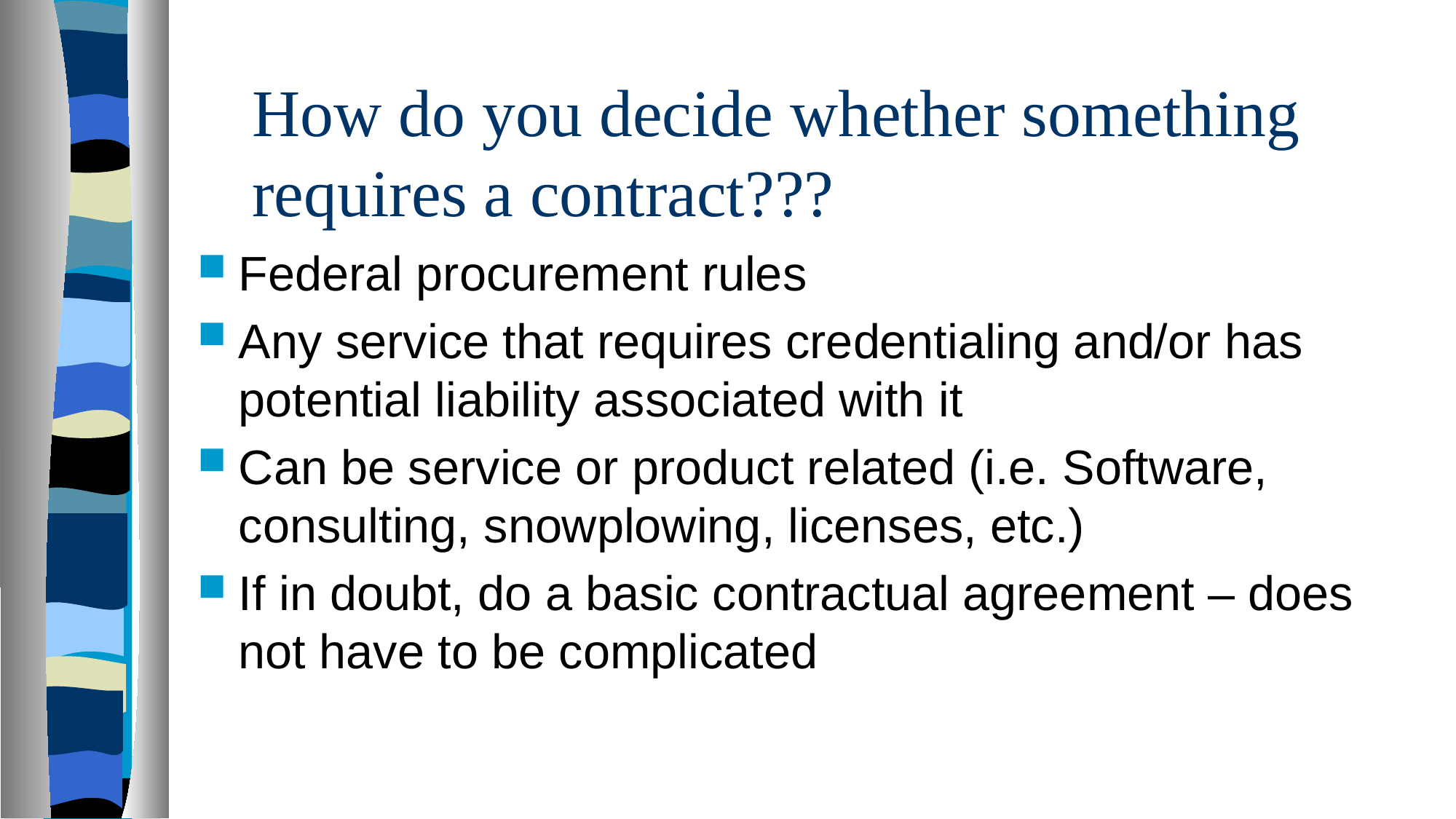

# How do you decide whether something requires a contract???
Federal procurement rules
Any service that requires credentialing and/or has potential liability associated with it
Can be service or product related (i.e. Software, consulting, snowplowing, licenses, etc.)
If in doubt, do a basic contractual agreement – does not have to be complicated